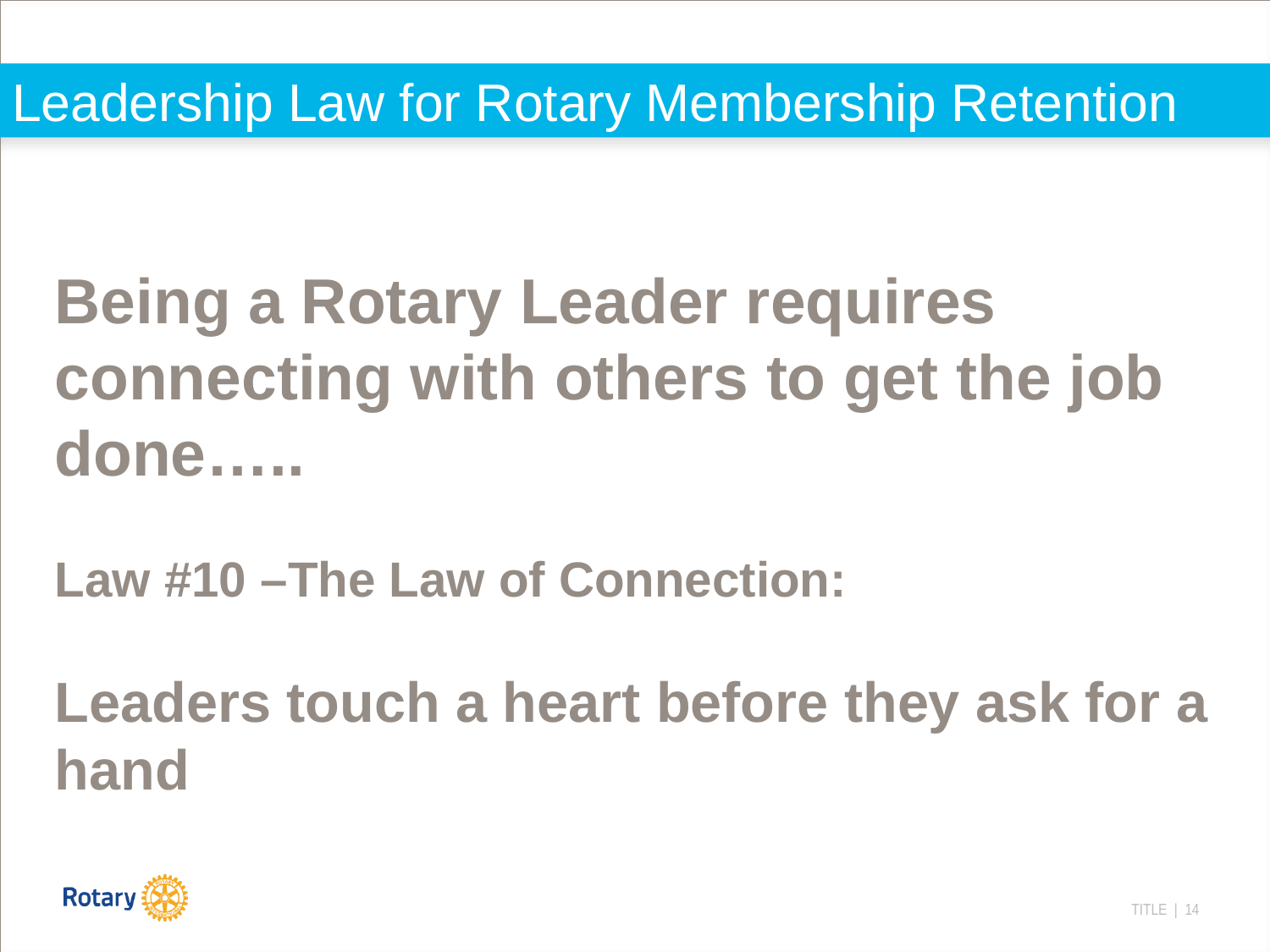

# Leadership Law for Rotary Membership Retention
Being a Rotary Leader requires connecting with others to get the job done…..

Law #10 –The Law of Connection:

Leaders touch a heart before they ask for a hand